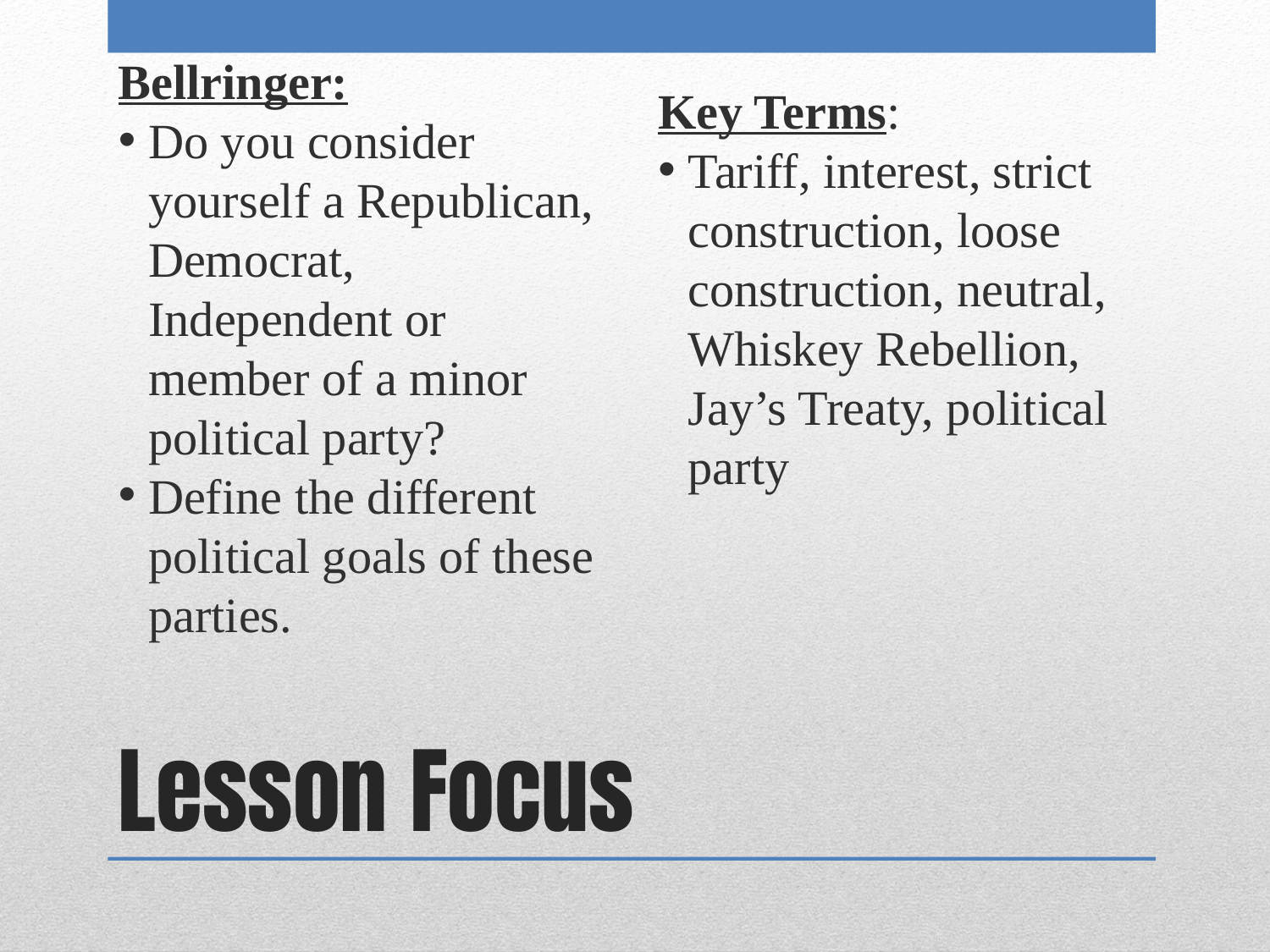

Bellringer:
Do you consider yourself a Republican, Democrat, Independent or member of a minor political party?
Define the different political goals of these parties.
Key Terms:
Tariff, interest, strict construction, loose construction, neutral, Whiskey Rebellion, Jay’s Treaty, political party

Lesson Focus